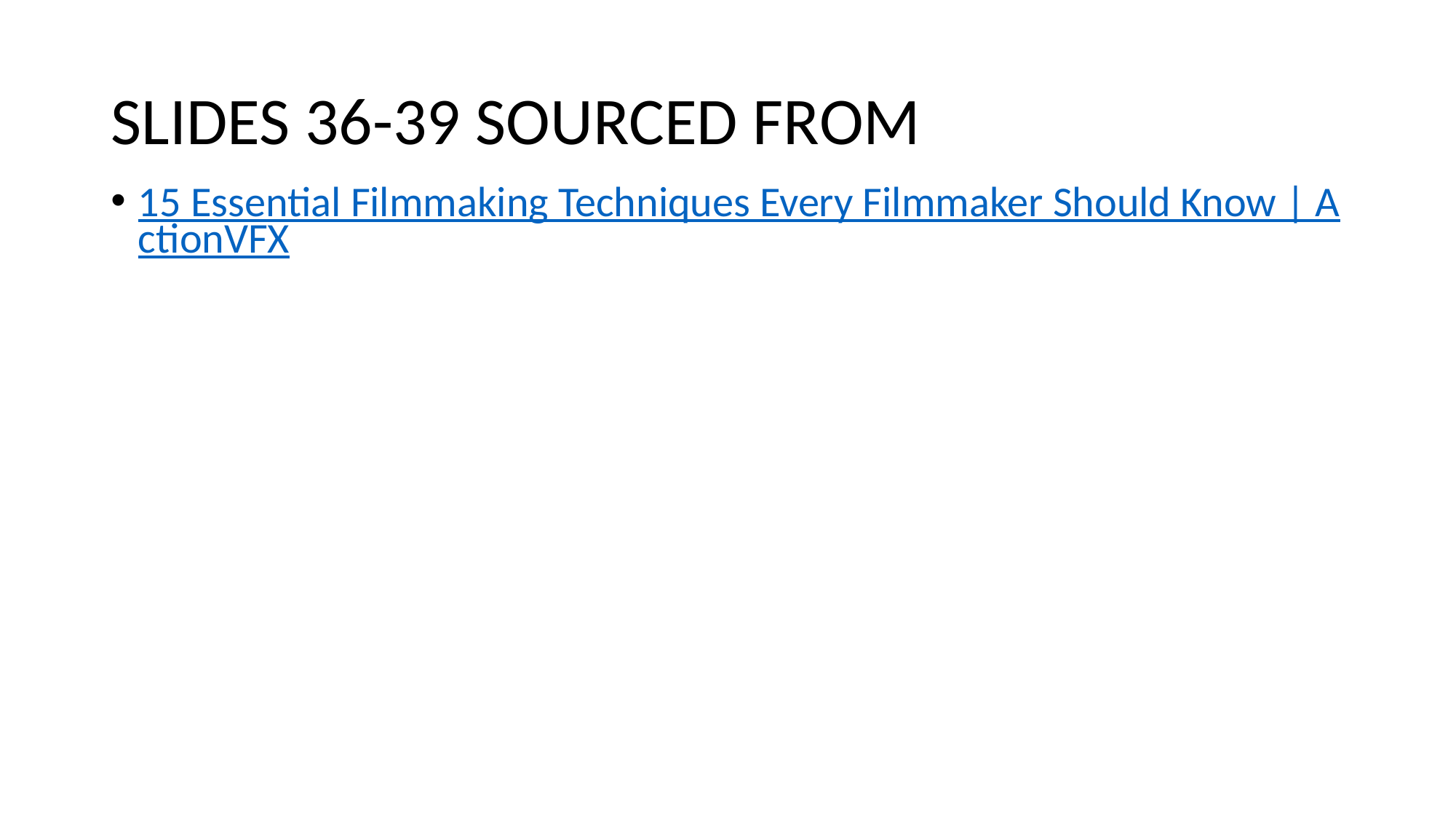

# SLIDES 36-39 SOURCED FROM
15 Essential Filmmaking Techniques Every Filmmaker Should Know | ActionVFX